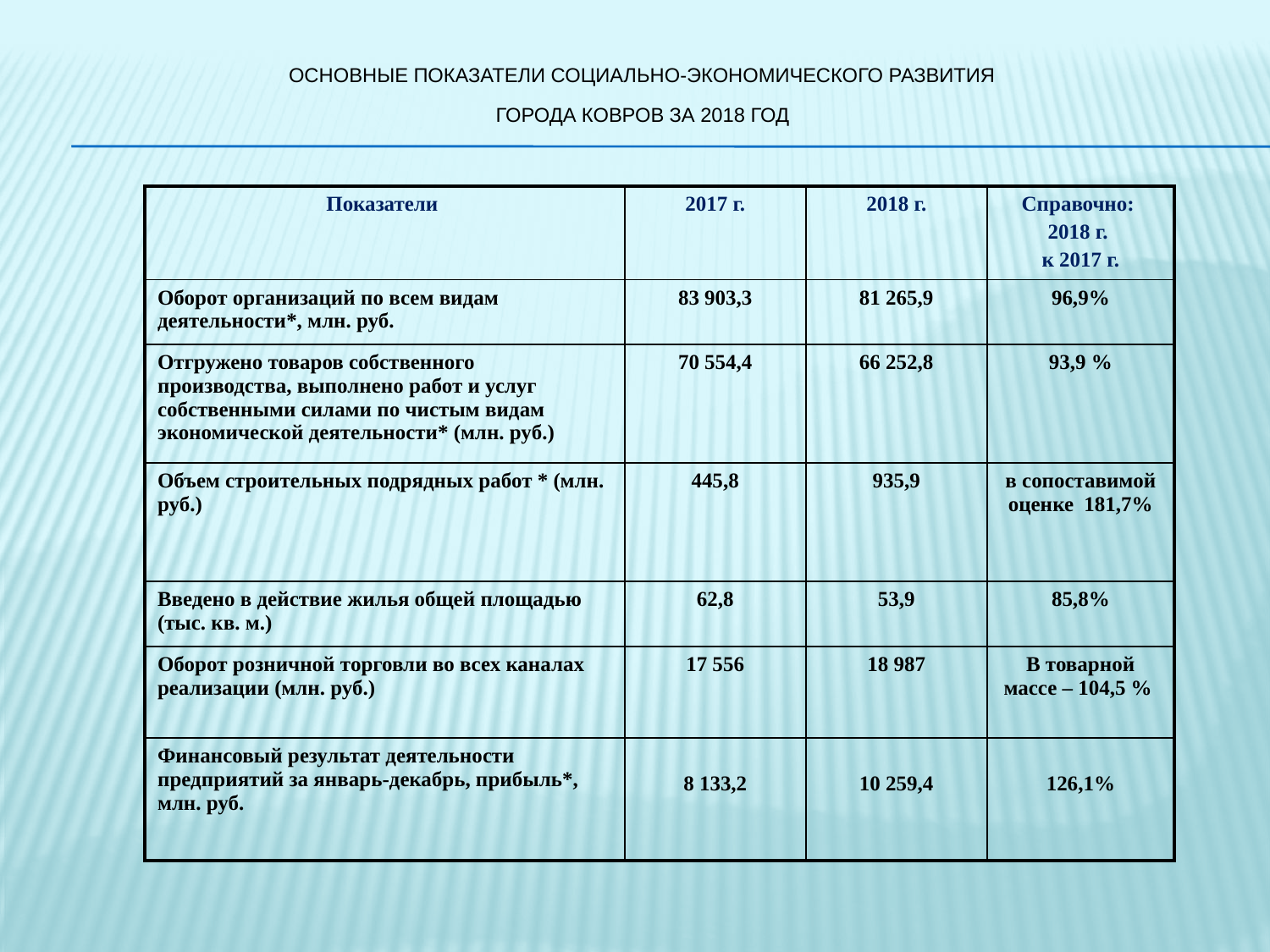

# Основные показатели социально-экономического развития города Ковров за 2018 год
| Показатели | 2017 г. | 2018 г. | Справочно: 2018 г. к 2017 г. |
| --- | --- | --- | --- |
| Оборот организаций по всем видам деятельности\*, млн. руб. | 83 903,3 | 81 265,9 | 96,9% |
| Отгружено товаров собственного производства, выполнено работ и услуг собственными силами по чистым видам экономической деятельности\* (млн. руб.) | 70 554,4 | 66 252,8 | 93,9 % |
| Объем строительных подрядных работ \* (млн. руб.) | 445,8 | 935,9 | в сопоставимой оценке 181,7% |
| Введено в действие жилья общей площадью (тыс. кв. м.) | 62,8 | 53,9 | 85,8% |
| Оборот розничной торговли во всех каналах реализации (млн. руб.) | 17 556 | 18 987 | В товарной массе – 104,5 % |
| Финансовый результат деятельности предприятий за январь-декабрь, прибыль\*, млн. руб. | 8 133,2 | 10 259,4 | 126,1% |